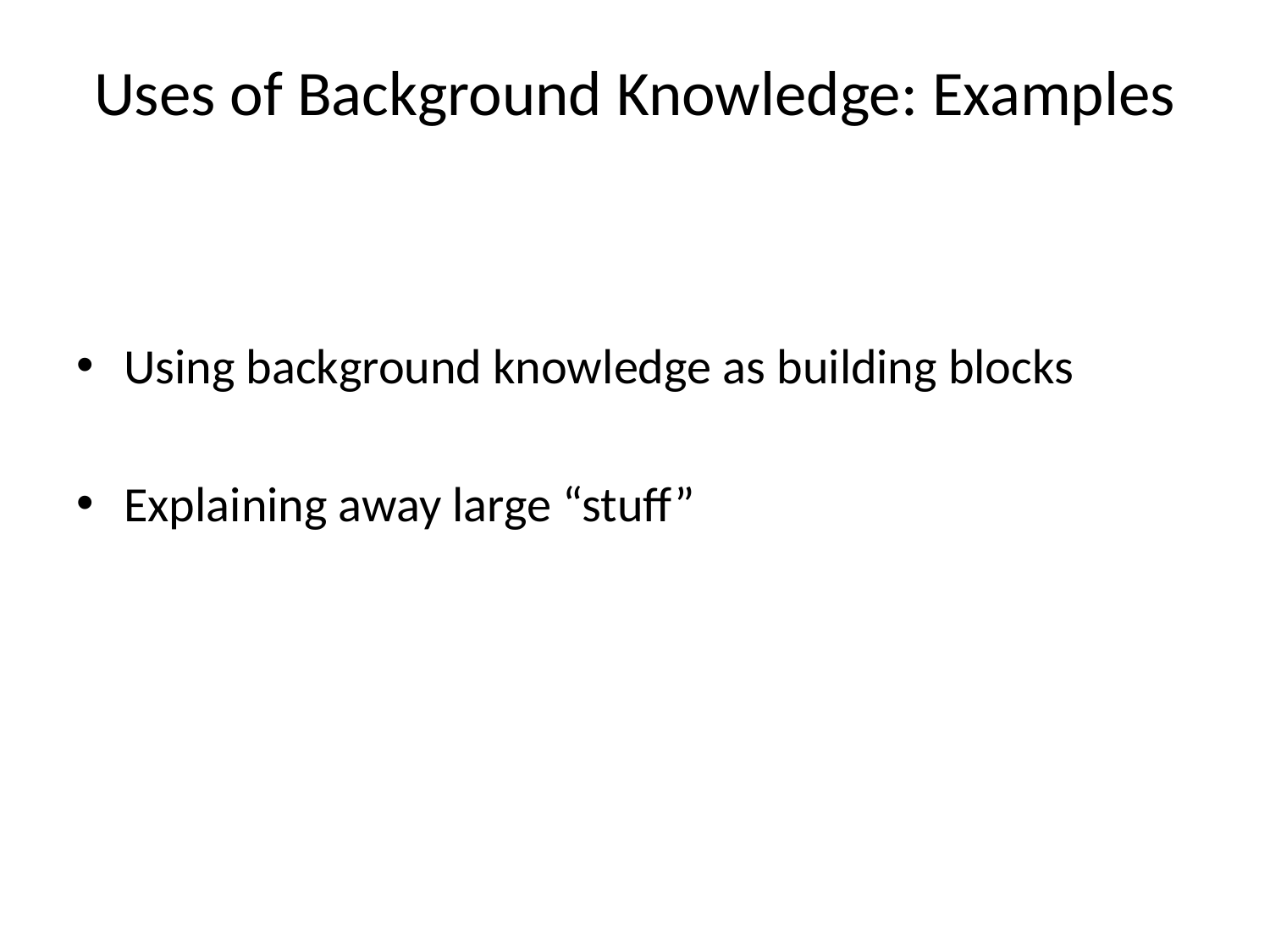

# Uses of Background Knowledge: Examples

Using background knowledge as building blocks

Explaining away large “stuff”